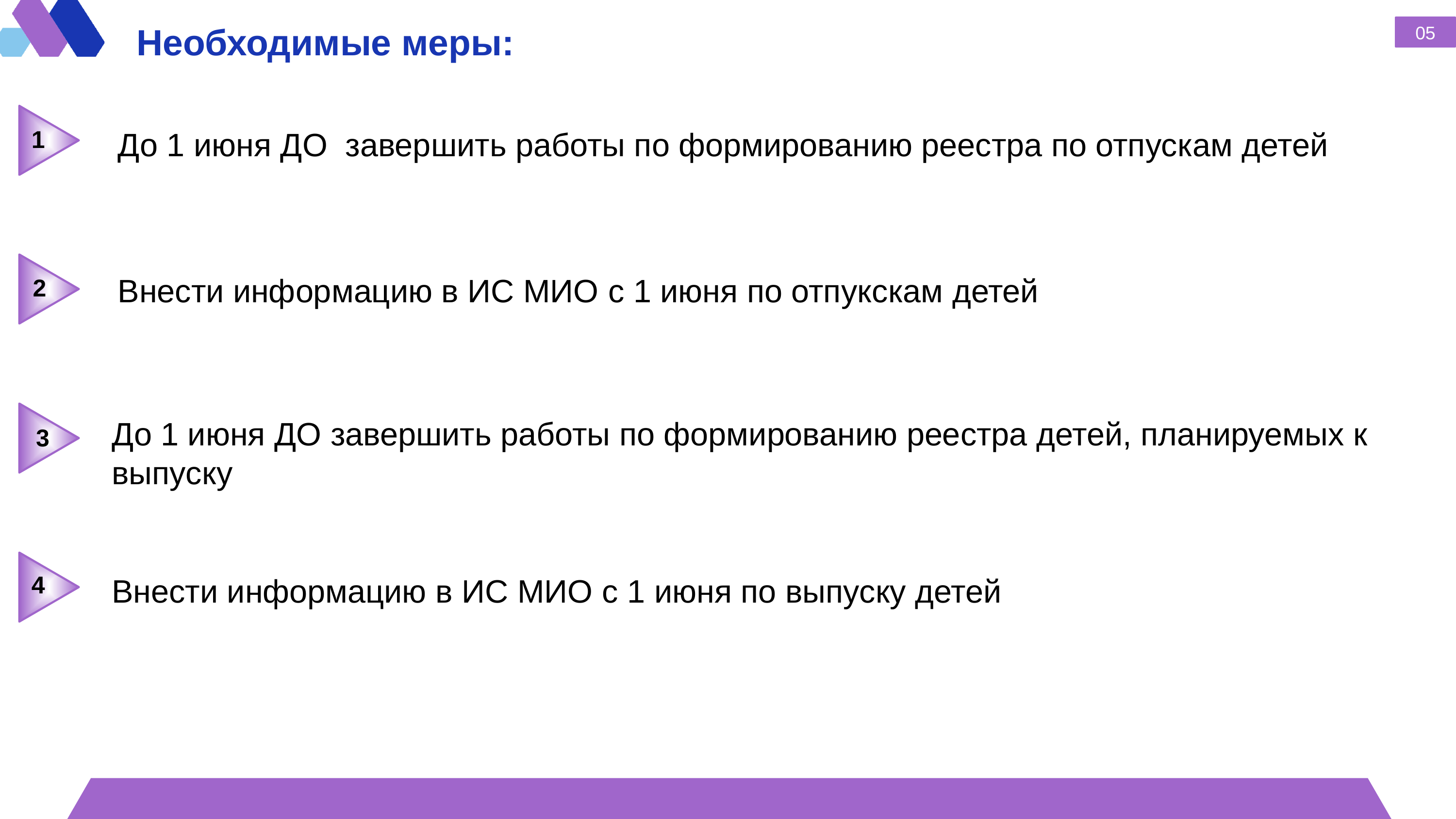

Необходимые меры:
05

1

До 1 июня ДО  завершить работы по формированию реестра по отпускам детей

Внести информацию в ИС МИО с 1 июня по отпукскам детей
2

До 1 июня ДО завершить работы по формированию реестра детей, планируемых к выпуску
3

4

Внести информацию в ИС МИО с 1 июня по выпуску детей